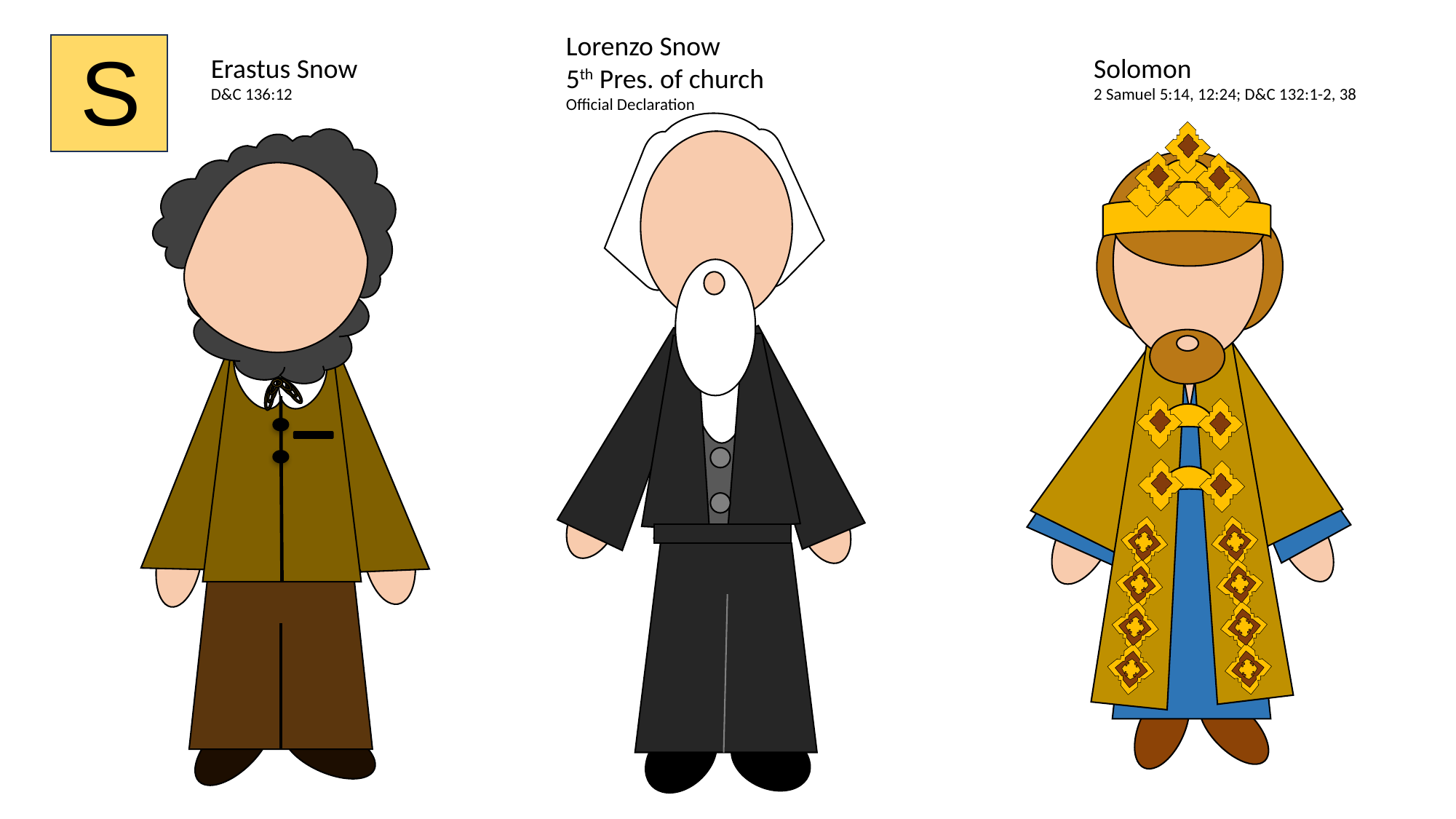

Lorenzo Snow
5th Pres. of church
Official Declaration
S

Erastus Snow
D&C 136:12
Solomon
2 Samuel 5:14, 12:24; D&C 132:1-2, 38